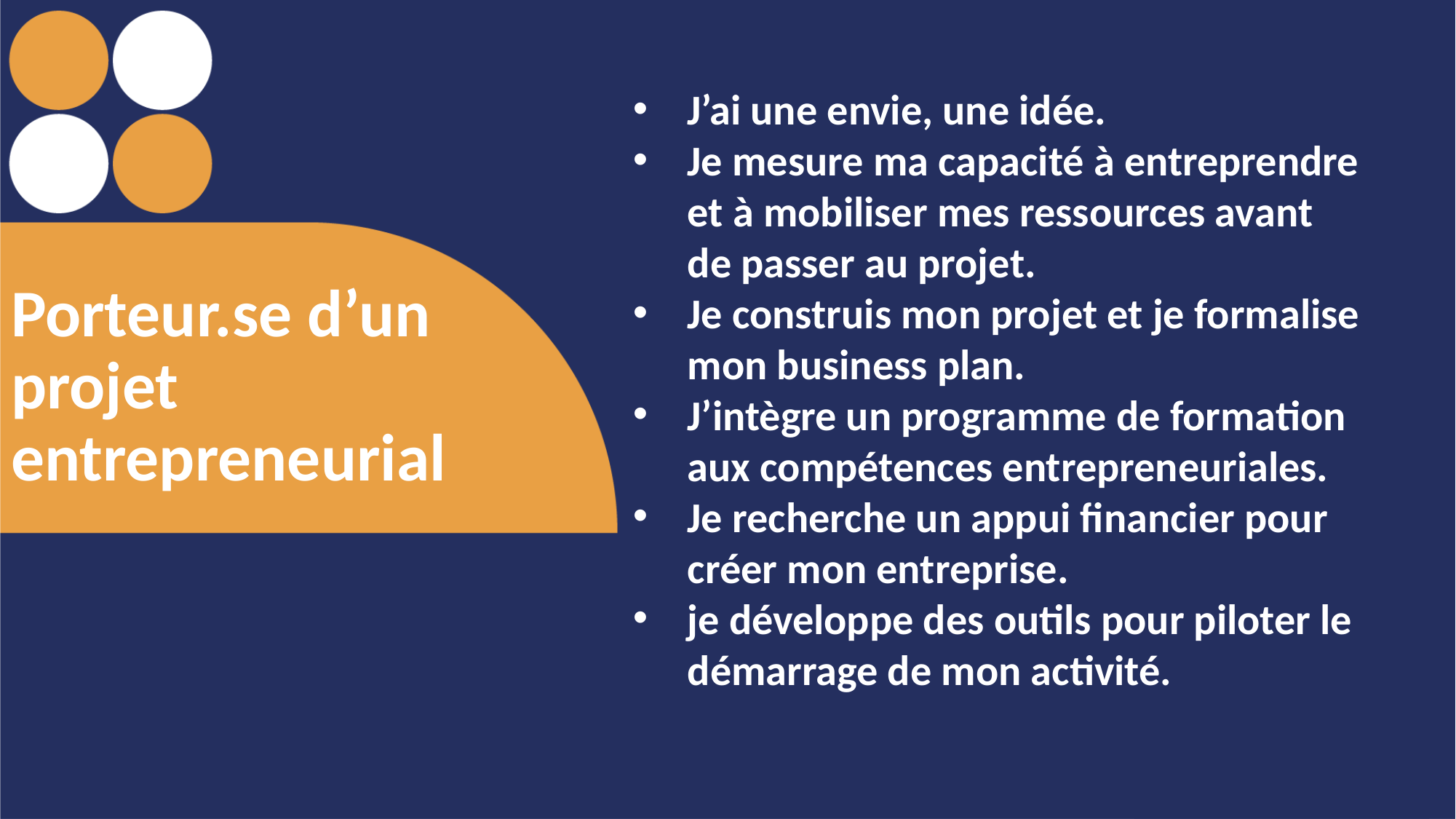

J’ai une envie, une idée.
Je mesure ma capacité à entreprendre et à mobiliser mes ressources avant de passer au projet.
Je construis mon projet et je formalise mon business plan.
J’intègre un programme de formation aux compétences entrepreneuriales.
Je recherche un appui financier pour créer mon entreprise.
je développe des outils pour piloter le démarrage de mon activité.
Porteur.se d’un projet entrepreneurial